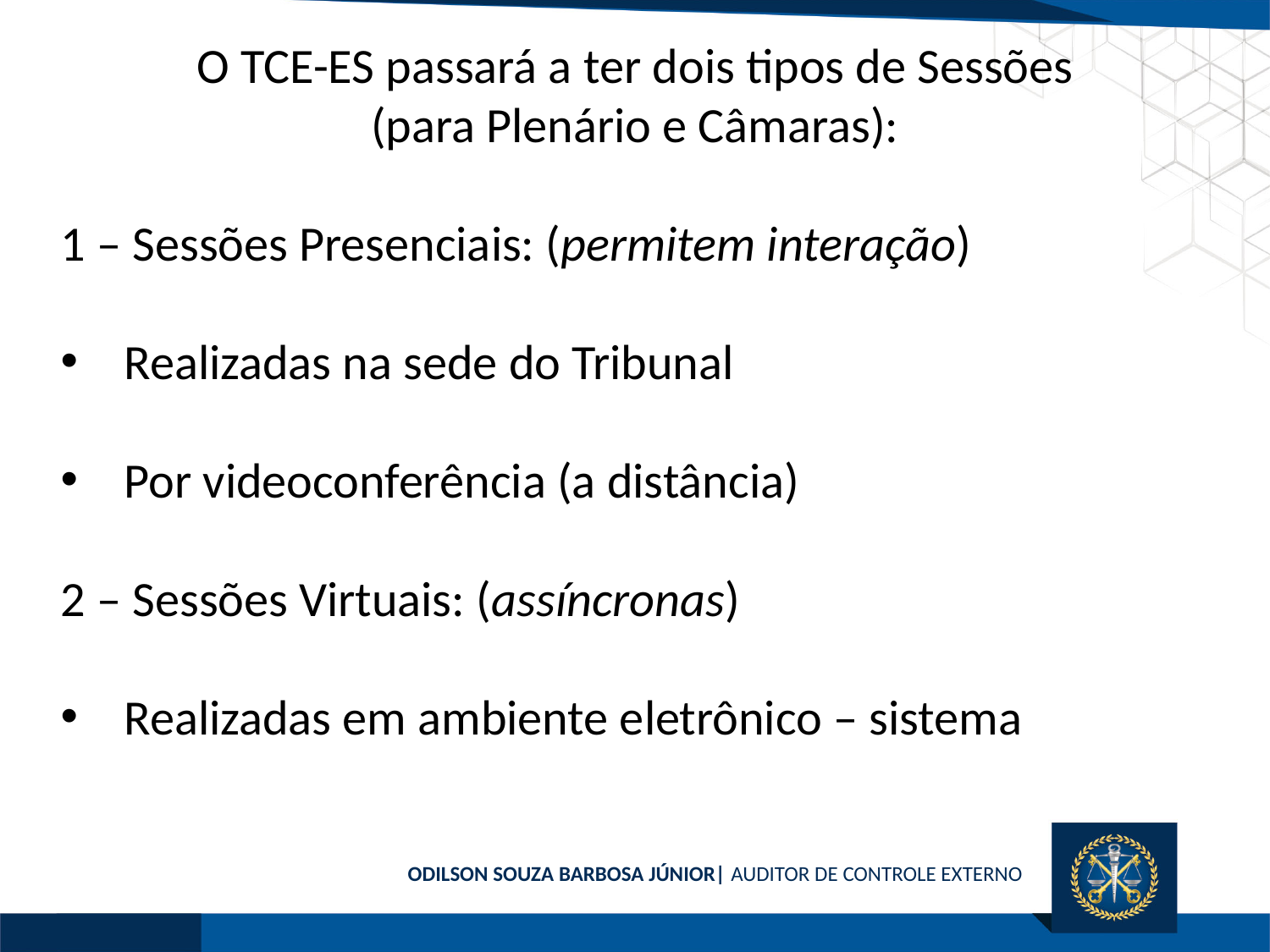

O TCE-ES passará a ter dois tipos de Sessões
(para Plenário e Câmaras):

1 – Sessões Presenciais: (permitem interação)

Realizadas na sede do Tribunal

Por videoconferência (a distância)

2 – Sessões Virtuais: (assíncronas)

Realizadas em ambiente eletrônico – sistema

ODILSON SOUZA BARBOSA JÚNIOR| AUDITOR DE CONTROLE EXTERNO